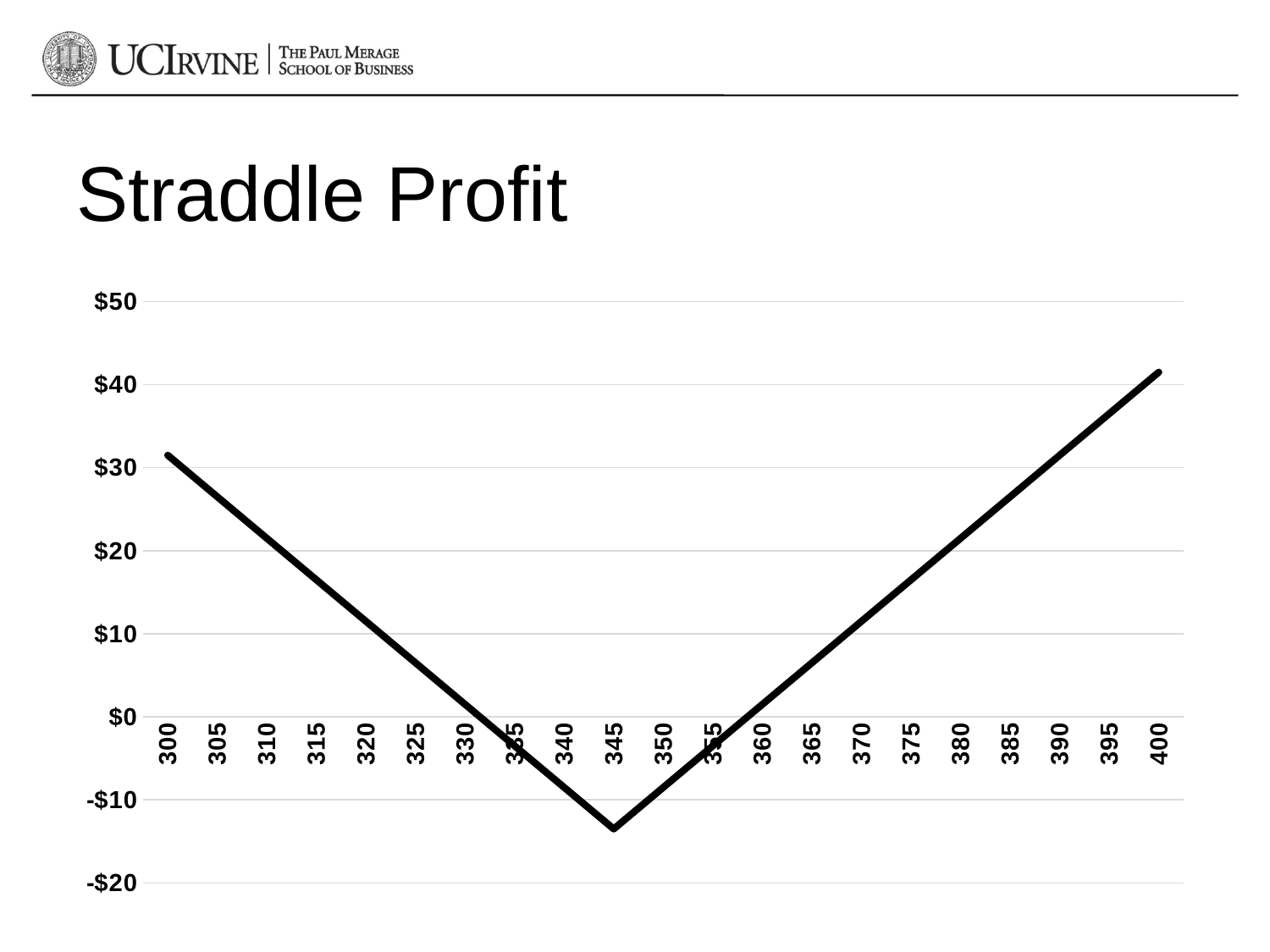

# Straddle Profit

### Chart

| Category |  |
|---|---|
| 300 | 31.5 |
| 305 | 26.5 |
| 310 | 21.5 |
| 315 | 16.5 |
| 320 | 11.5 |
| 325 | 6.5 |
| 330 | 1.5 |
| 335 | -3.5 |
| 340 | -8.5 |
| 345 | -13.5 |
| 350 | -8.5 |
| 355 | -3.5 |
| 360 | 1.5 |
| 365 | 6.5 |
| 370 | 11.5 |
| 375 | 16.5 |
| 380 | 21.5 |
| 385 | 26.5 |
| 390 | 31.5 |
| 395 | 36.5 |
| 400 | 41.5 |